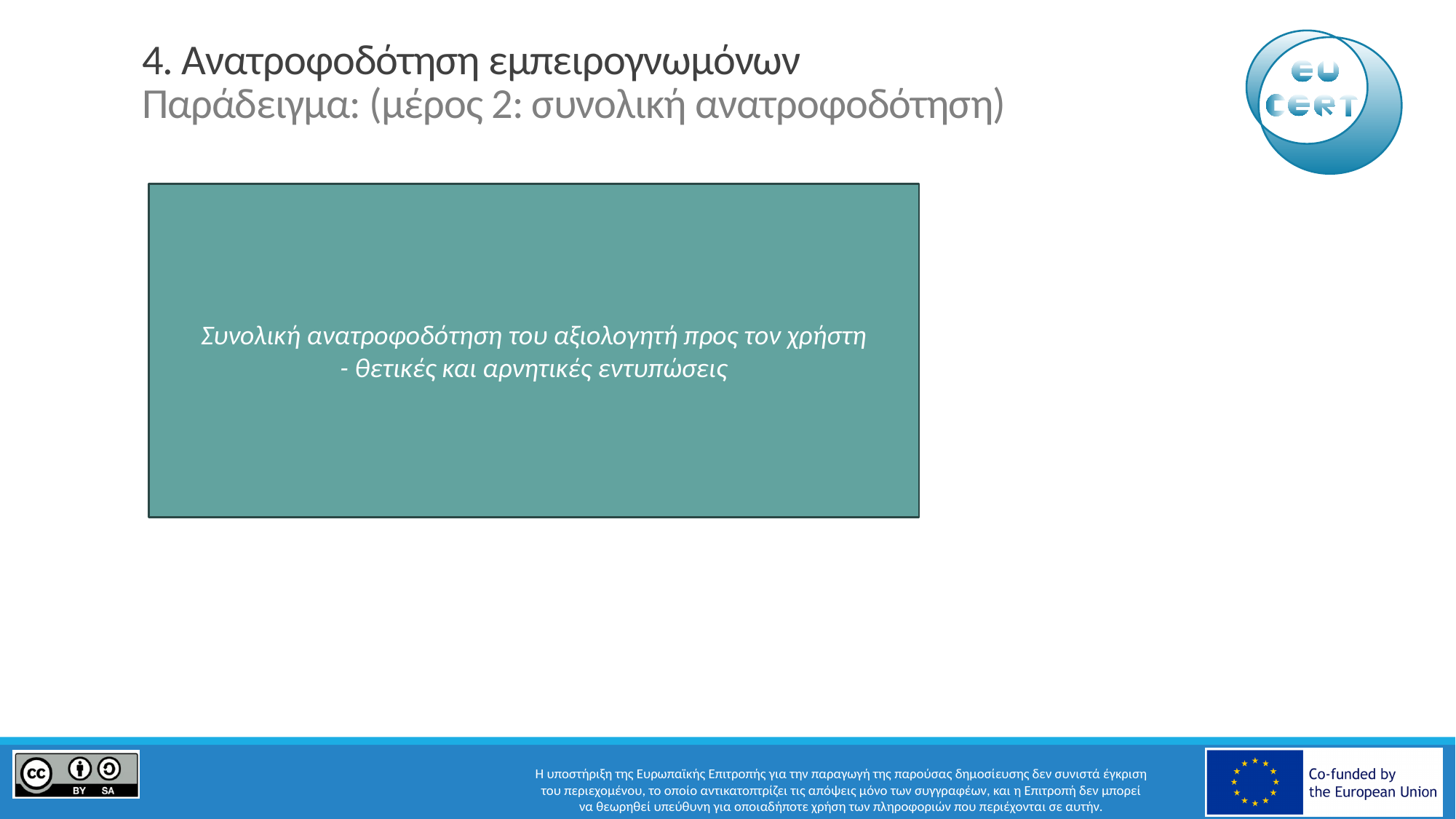

# 4. Ανατροφοδότηση εμπειρογνωμόνων Παράδειγμα: (μέρος 2: συνολική ανατροφοδότηση)
Συνολική ανατροφοδότηση του αξιολογητή προς τον χρήστη
- θετικές και αρνητικές εντυπώσεις